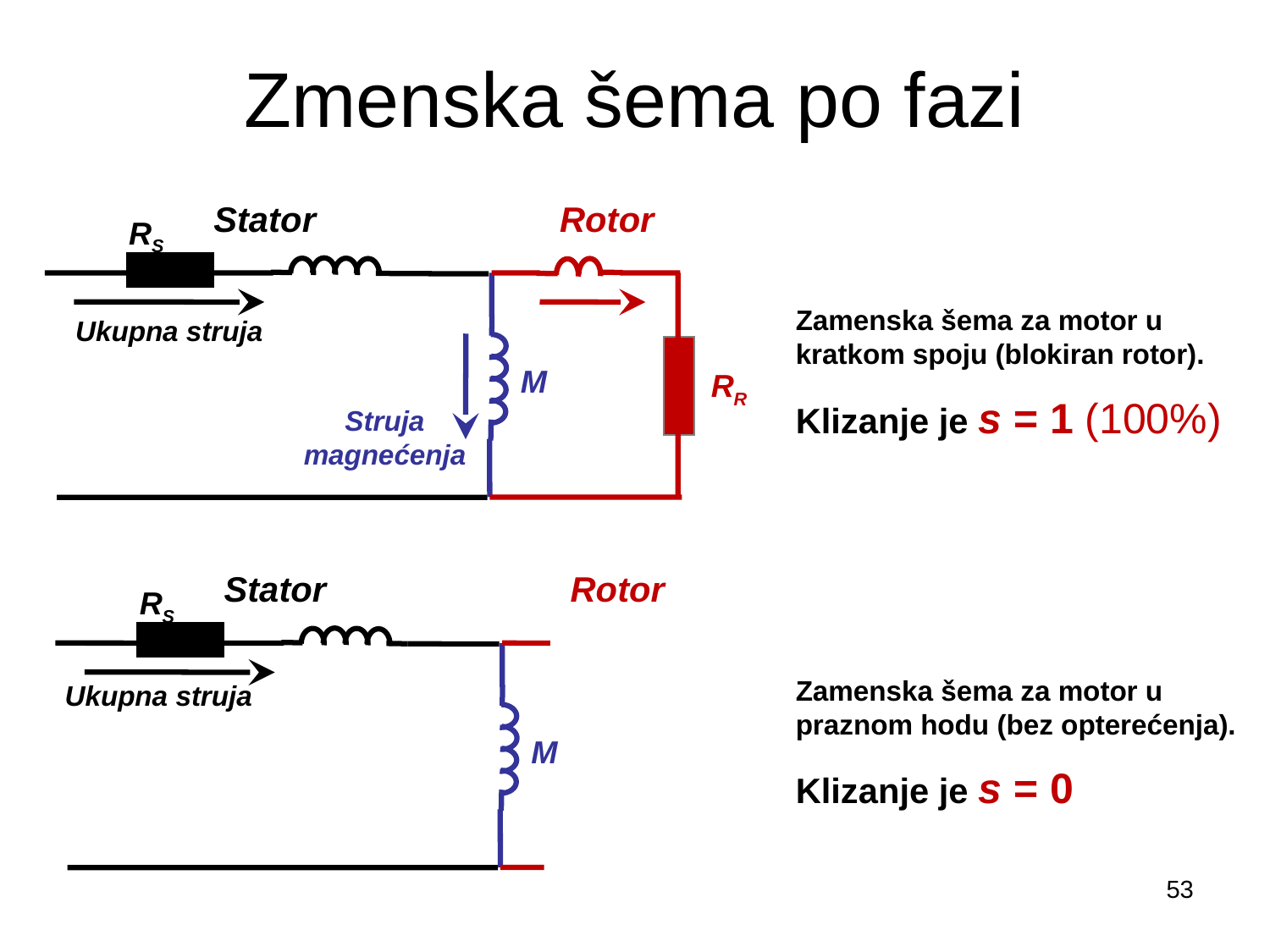

# Zmenska šema po fazi
Stator
Rotor
RS

Zamenska šema za motor u kratkom spoju (blokiran rotor).
Klizanje je s = 1 (100%)
Ukupna struja

M
RR

Struja magnećenja

Stator
Rotor
RS

Zamenska šema za motor u praznom hodu (bez opterećenja).
Klizanje je s = 0
Ukupna struja
M

53